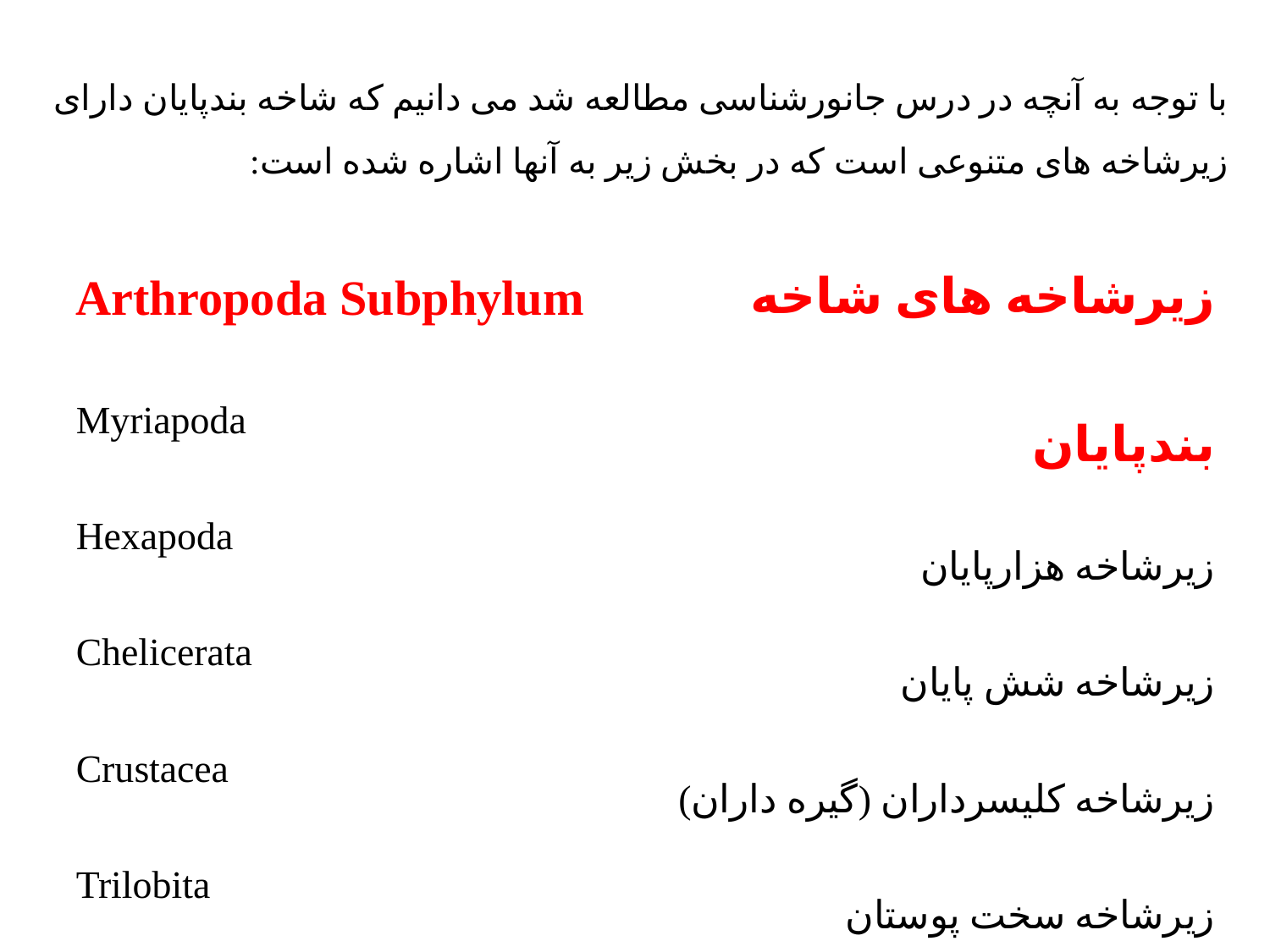

با توجه به آنچه در درس جانورشناسی مطالعه شد می دانیم که شاخه بندپایان دارای زیرشاخه های متنوعی است که در بخش زیر به آنها اشاره شده است:
زیرشاخه های شاخه بندپایان
زیرشاخه هزارپایان
زیرشاخه شش پایان
زیرشاخه کلیسرداران (گیره داران)
زیرشاخه سخت پوستان
زیرشاخه تریلوبیت ها (سه لوب داران)
Arthropoda Subphylum
Myriapoda
Hexapoda
Chelicerata
Crustacea
Trilobita